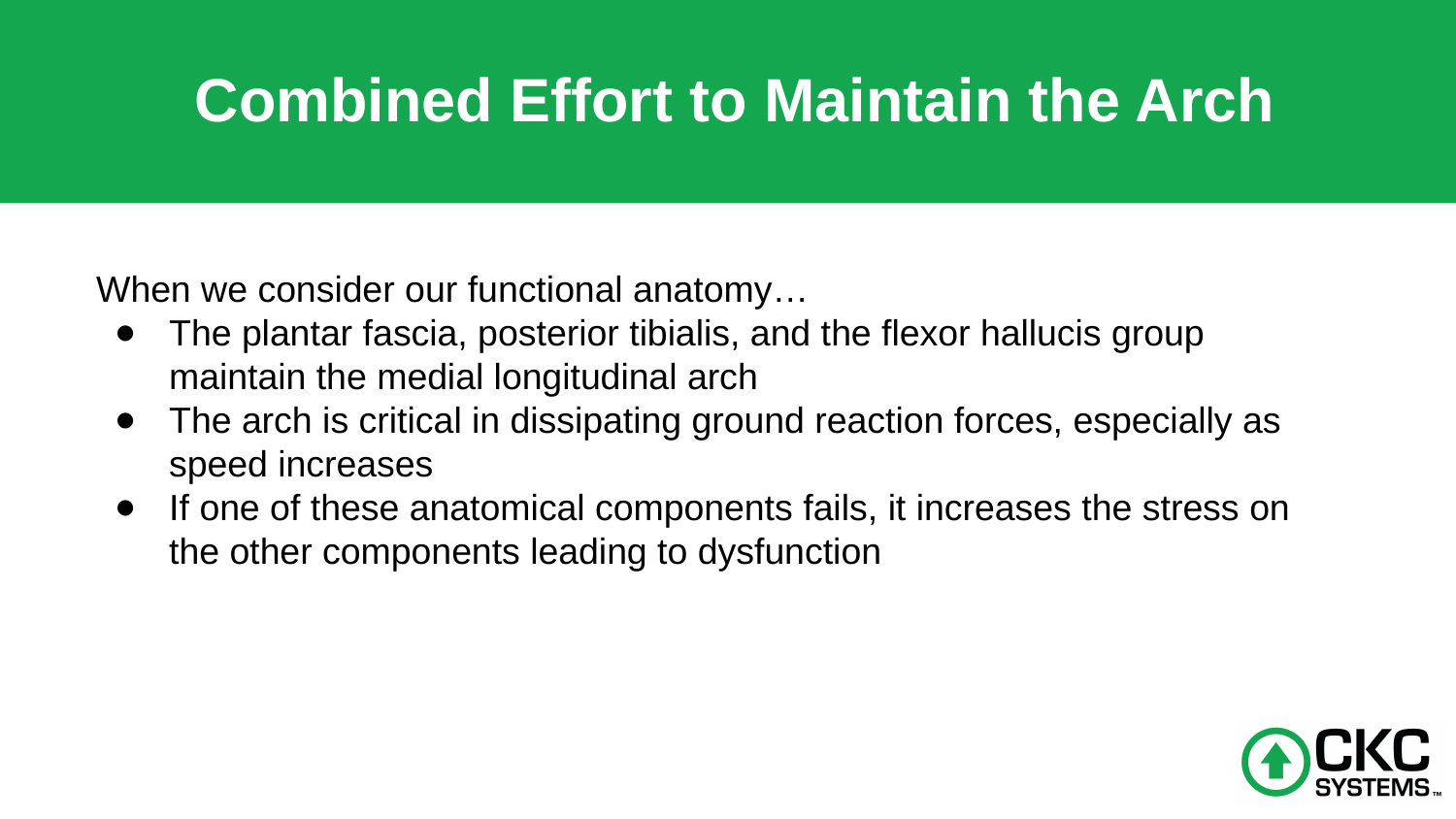

# Combined Effort to Maintain the Arch
When we consider our functional anatomy…
The plantar fascia, posterior tibialis, and the flexor hallucis group maintain the medial longitudinal arch
The arch is critical in dissipating ground reaction forces, especially as speed increases
If one of these anatomical components fails, it increases the stress on the other components leading to dysfunction